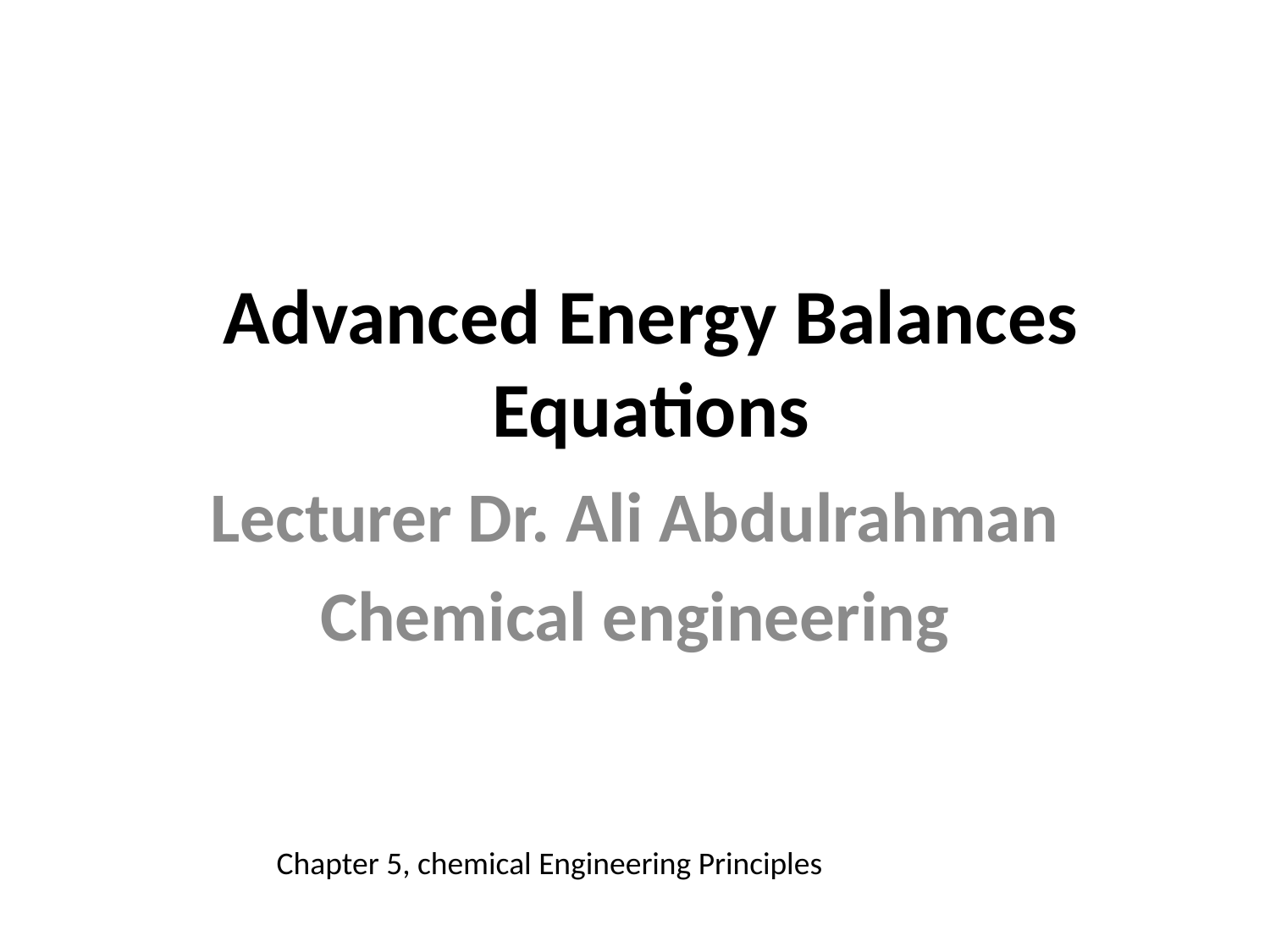

# Advanced Energy Balances Equations

Lecturer Dr. Ali Abdulrahman
Chemical engineering
Chapter 5, chemical Engineering Principles